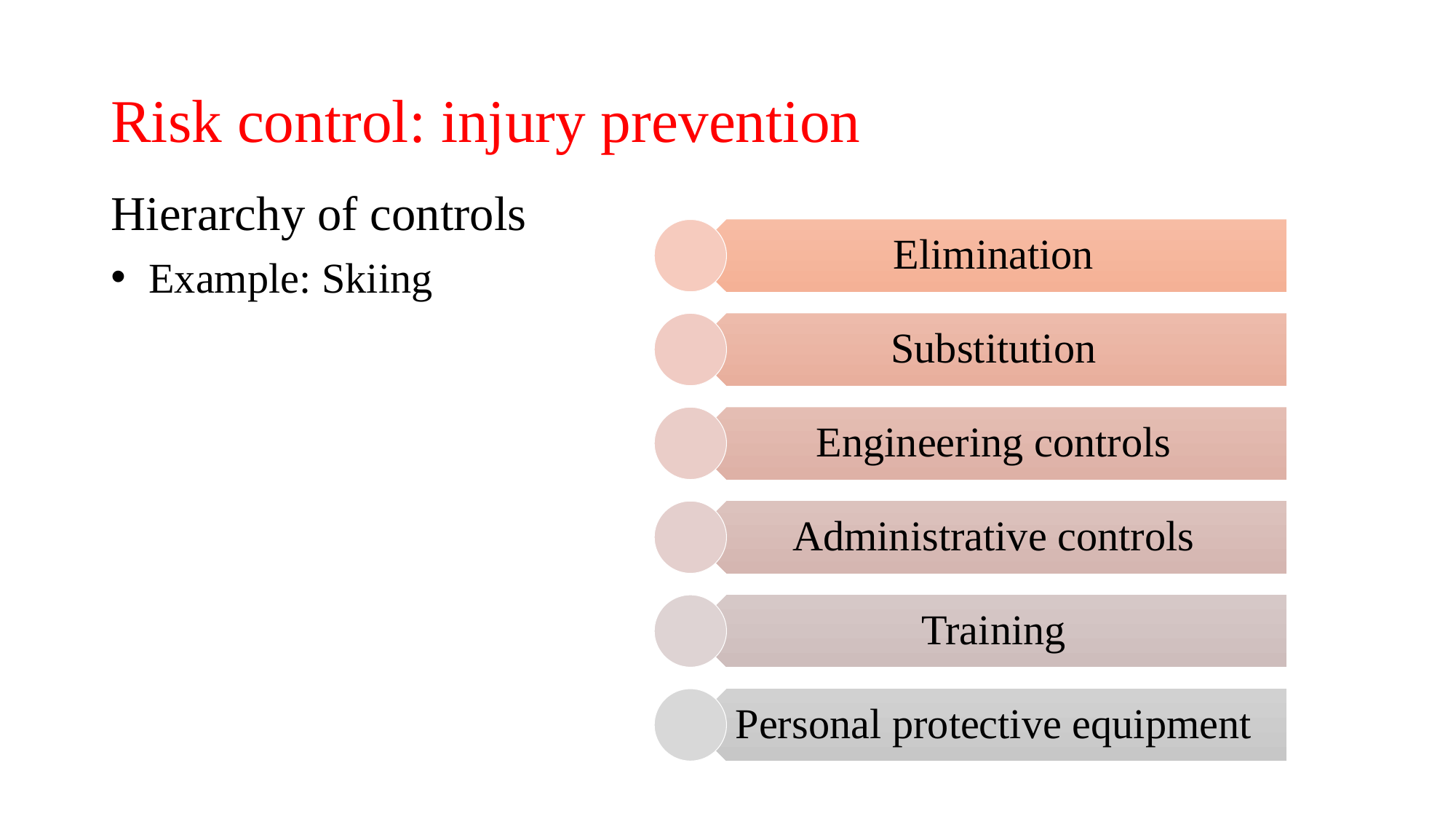

# Risk control: injury prevention
Hierarchy of controls
 Example: Skiing
Elimination
Substitution
Engineering controls
Administrative controls
Training
Personal protective equipment